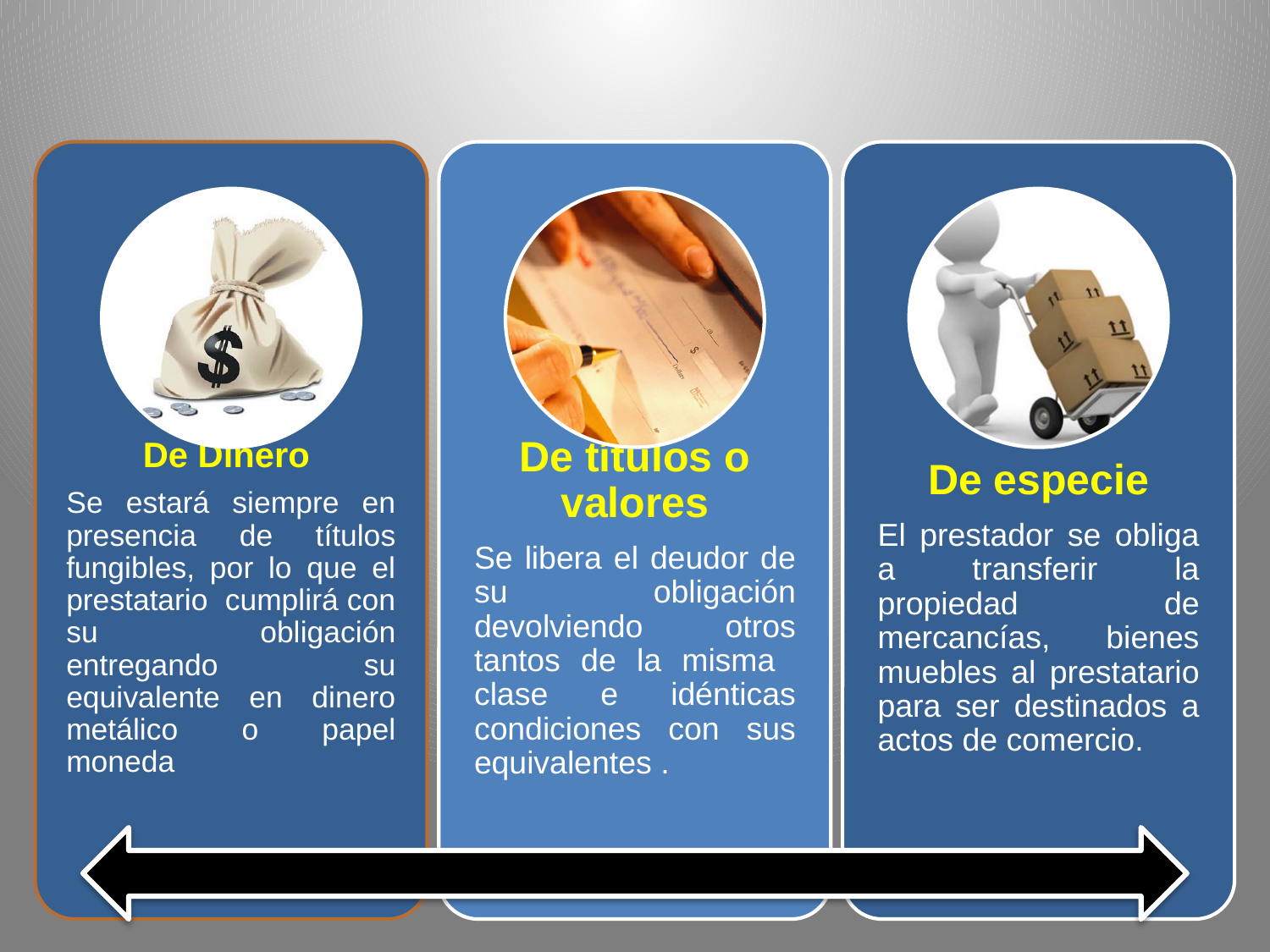

De Dinero
Se estará siempre en presencia de títulos fungibles, por lo que el prestatario  cumplirá con su obligación entregando su equivalente en dinero metálico o papel moneda
De títulos o valores
Se libera el deudor de su obligación devolviendo otros tantos de la misma  clase e idénticas condiciones con sus equivalentes .
De especie
El prestador se obliga a transferir la propiedad de mercancías, bienes muebles al prestatario para ser destinados a actos de comercio.